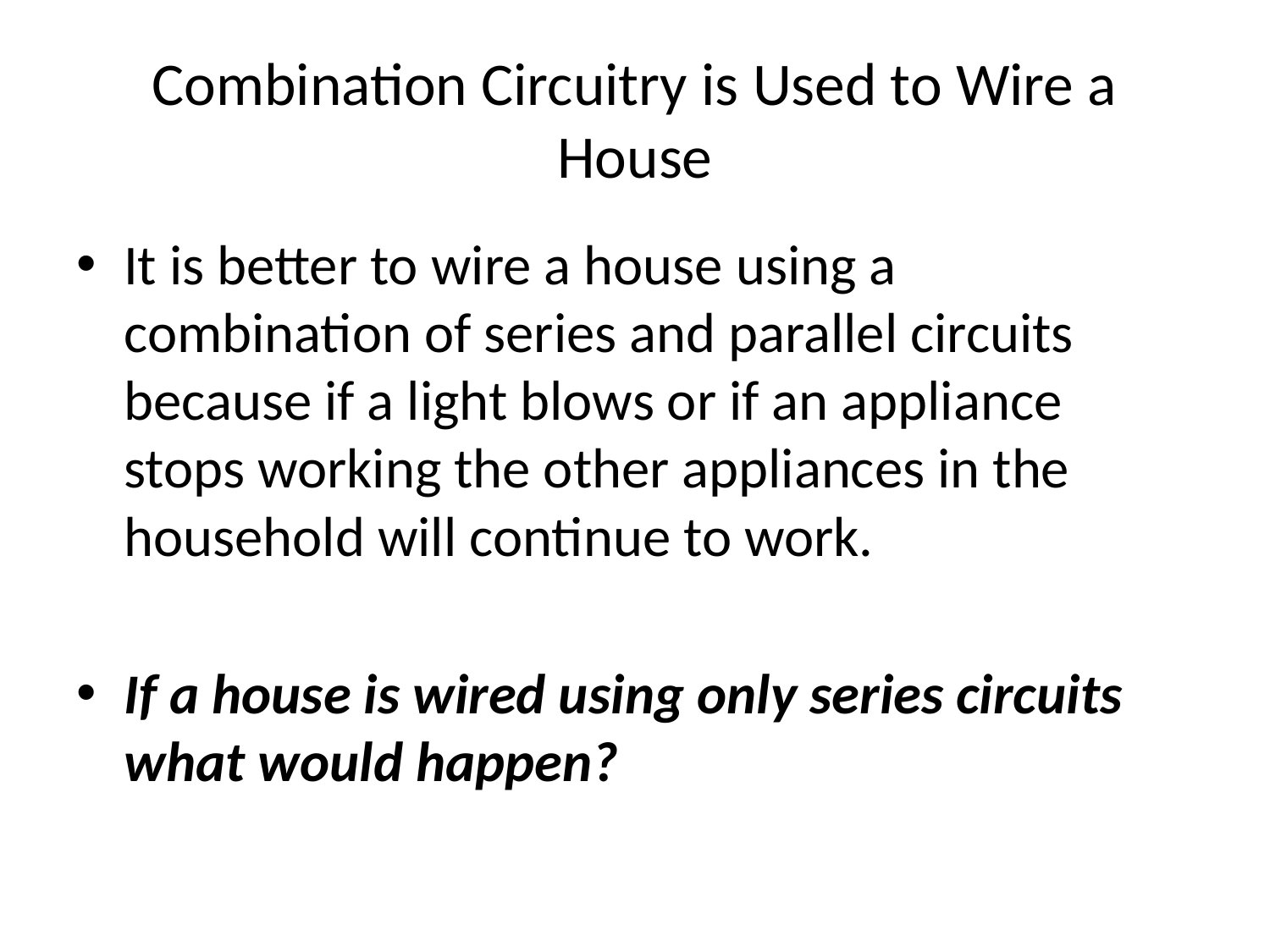

# Combination Circuitry is Used to Wire a House
It is better to wire a house using a combination of series and parallel circuits because if a light blows or if an appliance stops working the other appliances in the household will continue to work.

If a house is wired using only series circuits what would happen?